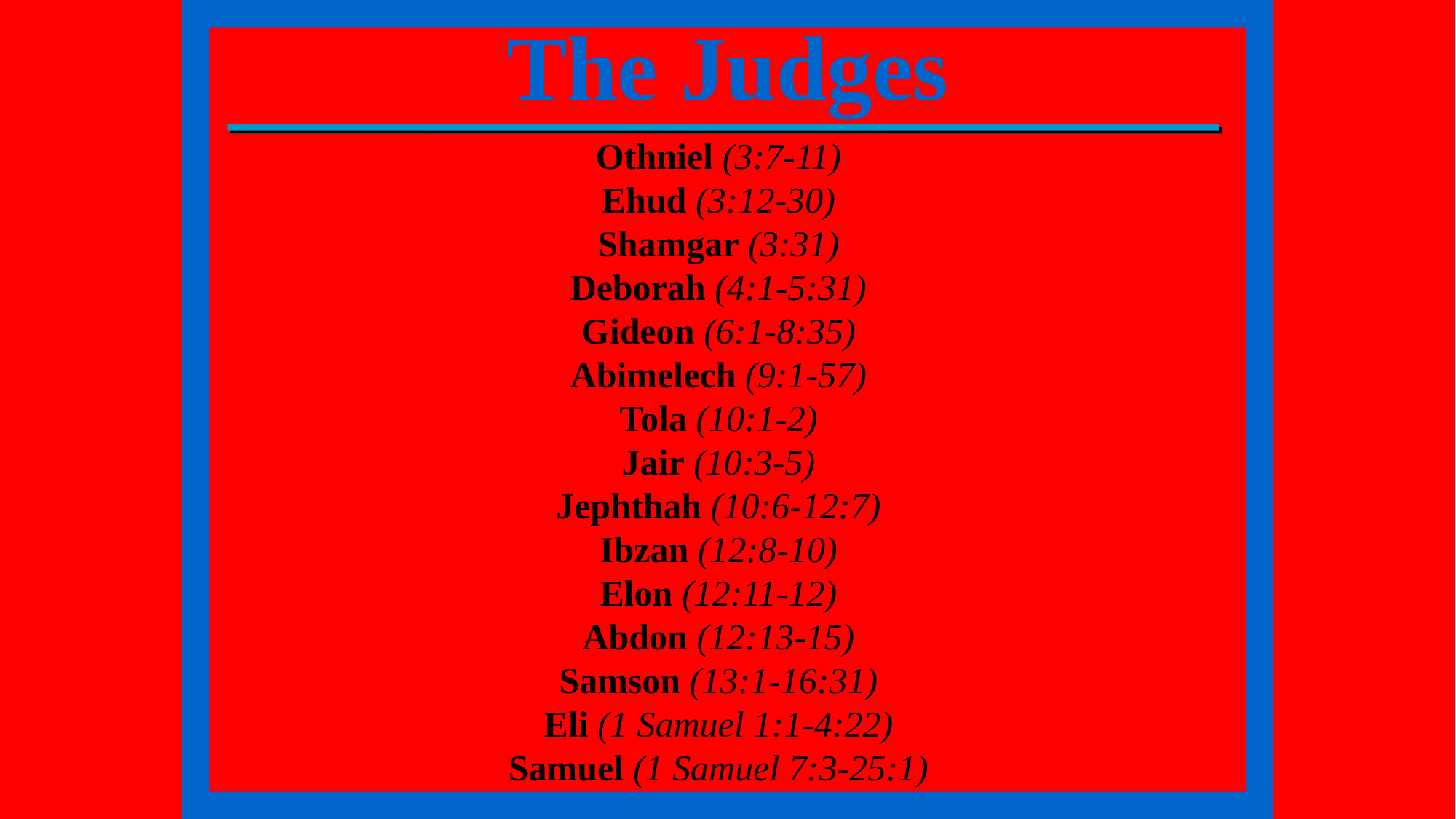

# The Judges

Othniel (3:7-11)
Ehud (3:12-30)
Shamgar (3:31)
Deborah (4:1-5:31)
Gideon (6:1-8:35)
Abimelech (9:1-57)
Tola (10:1-2)
Jair (10:3-5)
Jephthah (10:6-12:7)
Ibzan (12:8-10)
Elon (12:11-12)
Abdon (12:13-15)
Samson (13:1-16:31)
Eli (1 Samuel 1:1-4:22)
Samuel (1 Samuel 7:3-25:1)